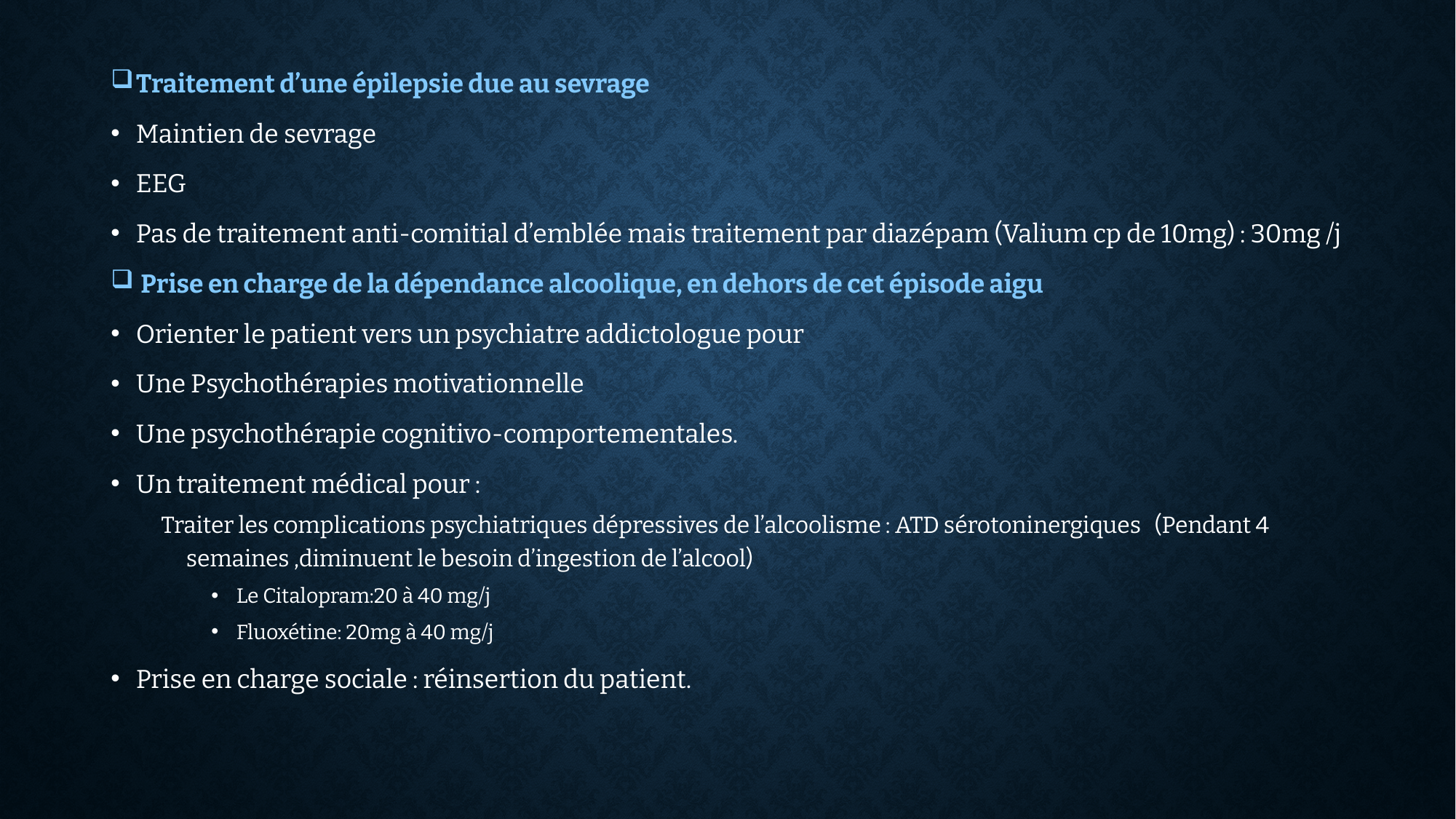

Traitement d’une épilepsie due au sevrage
Maintien de sevrage
EEG
Pas de traitement anti-comitial d’emblée mais traitement par diazépam (Valium cp de 10mg) : 30mg /j
 Prise en charge de la dépendance alcoolique, en dehors de cet épisode aigu
Orienter le patient vers un psychiatre addictologue pour
Une Psychothérapies motivationnelle
Une psychothérapie cognitivo-comportementales.
Un traitement médical pour :
Traiter les complications psychiatriques dépressives de l’alcoolisme : ATD sérotoninergiques   (Pendant 4 semaines ,diminuent le besoin d’ingestion de l’alcool)
Le Citalopram:20 à 40 mg/j
Fluoxétine: 20mg à 40 mg/j
Prise en charge sociale : réinsertion du patient.